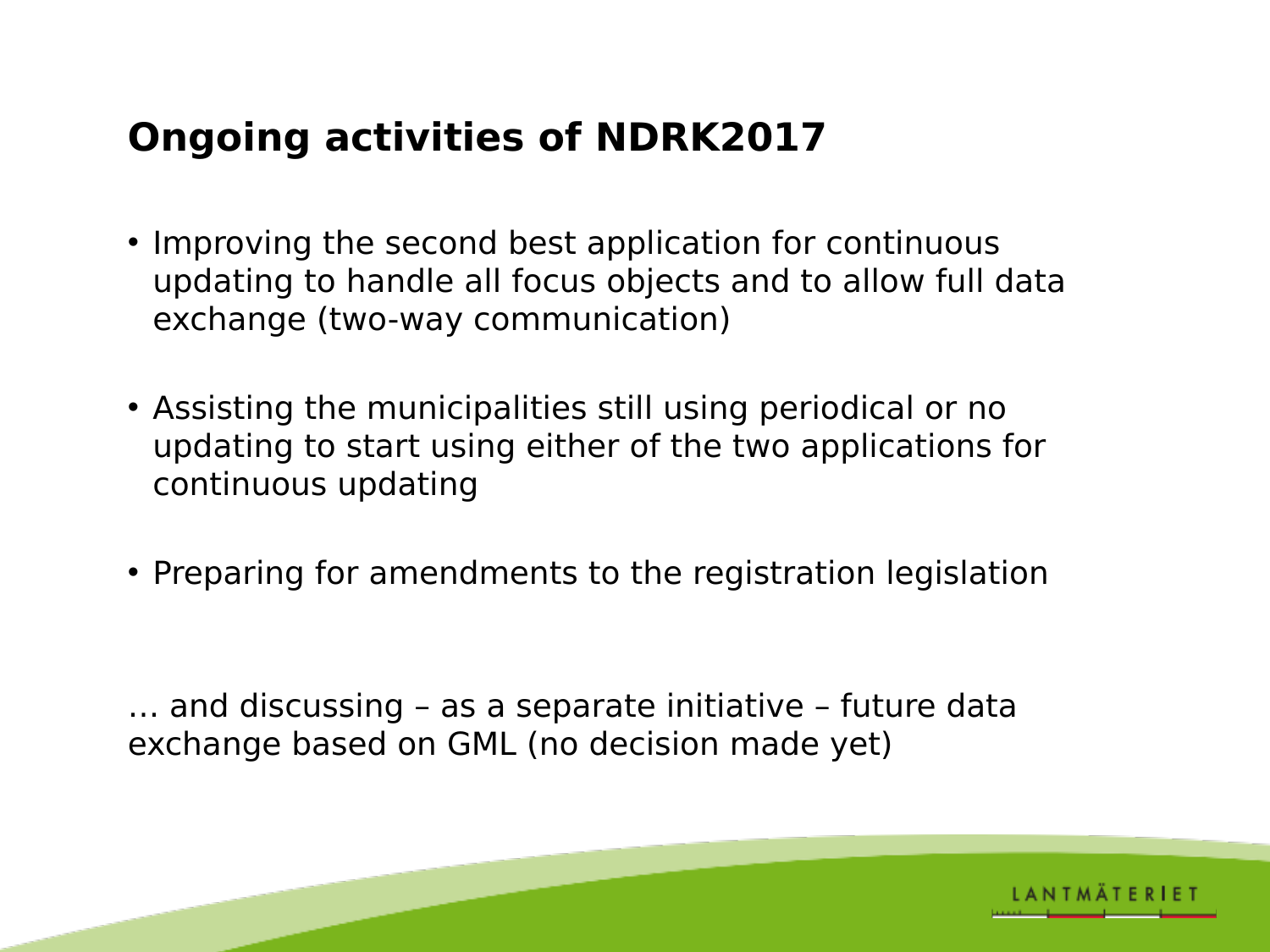

# Ongoing activities of NDRK2017
Improving the second best application for continuous updating to handle all focus objects and to allow full data exchange (two-way communication)

Assisting the municipalities still using periodical or no updating to start using either of the two applications for continuous updating

Preparing for amendments to the registration legislation

… and discussing – as a separate initiative – future data exchange based on GML (no decision made yet)